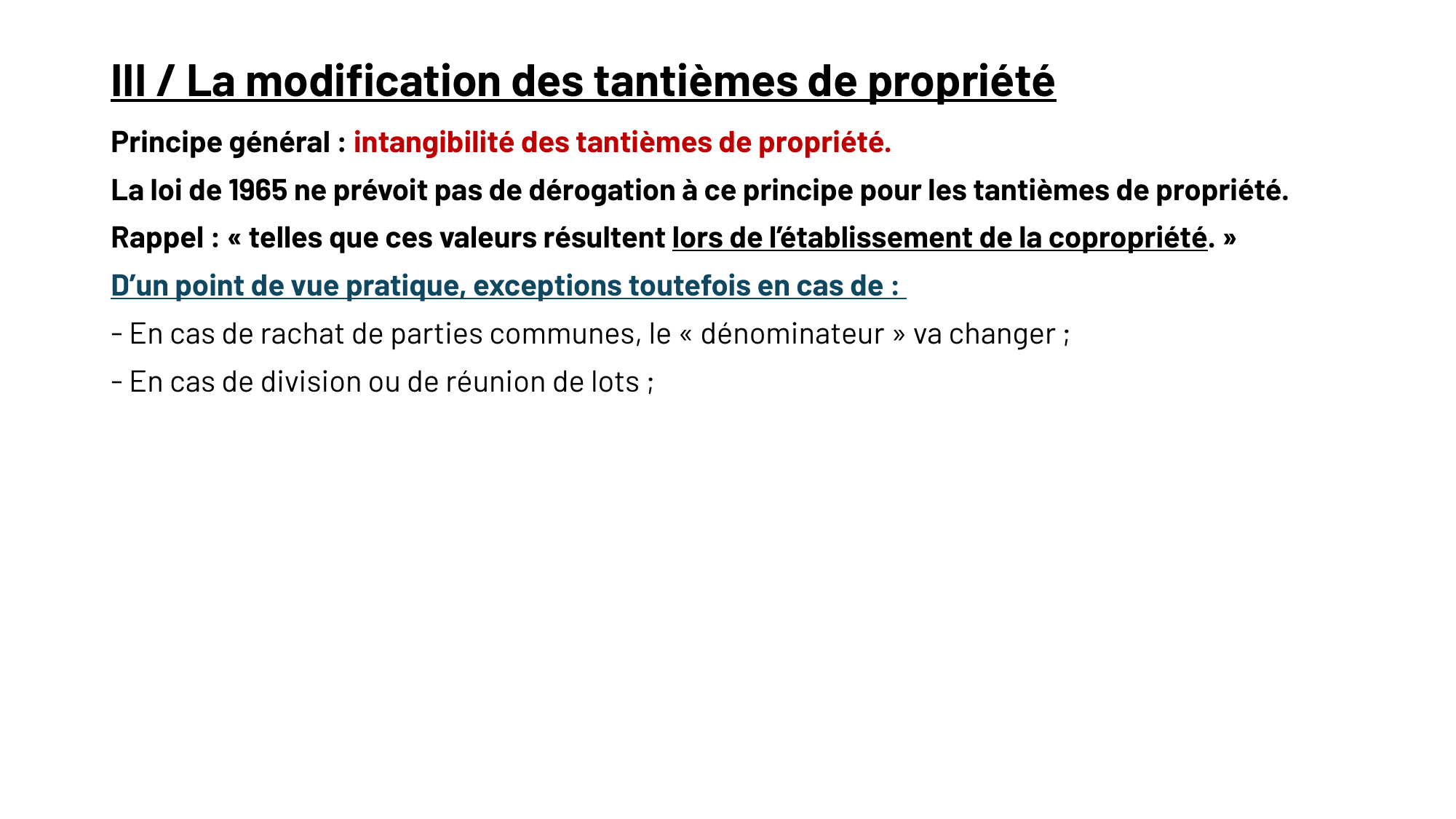

# III / La modification des tantièmes de propriété
Principe général : intangibilité des tantièmes de propriété.
La loi de 1965 ne prévoit pas de dérogation à ce principe pour les tantièmes de propriété.
Rappel : « telles que ces valeurs résultent lors de l’établissement de la copropriété. »
D’un point de vue pratique, exceptions toutefois en cas de :
- En cas de rachat de parties communes, le « dénominateur » va changer ;
- En cas de division ou de réunion de lots ;